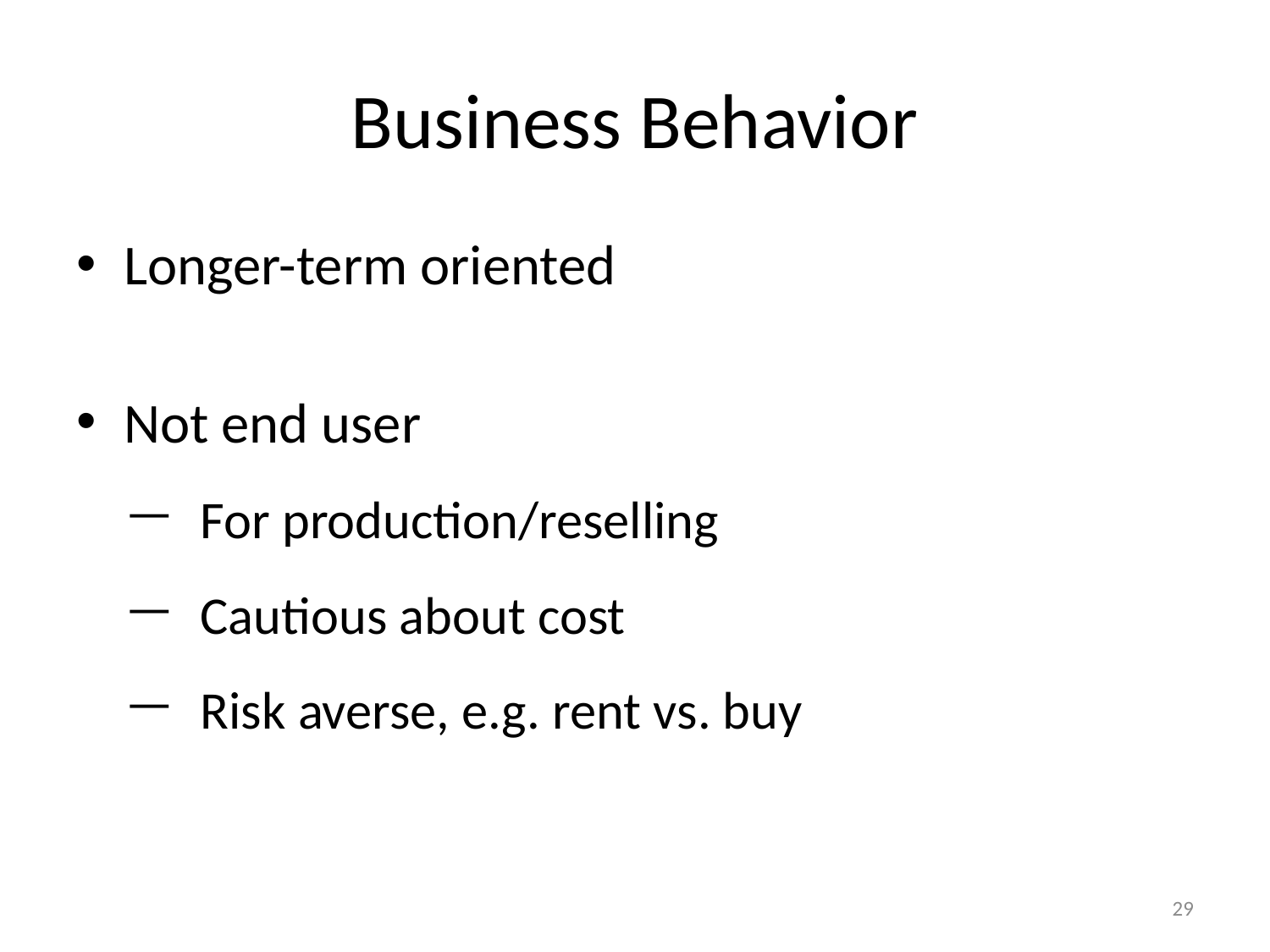

# Business Behavior
Longer-term oriented

Not end user
For production/reselling
Cautious about cost
Risk averse, e.g. rent vs. buy

29